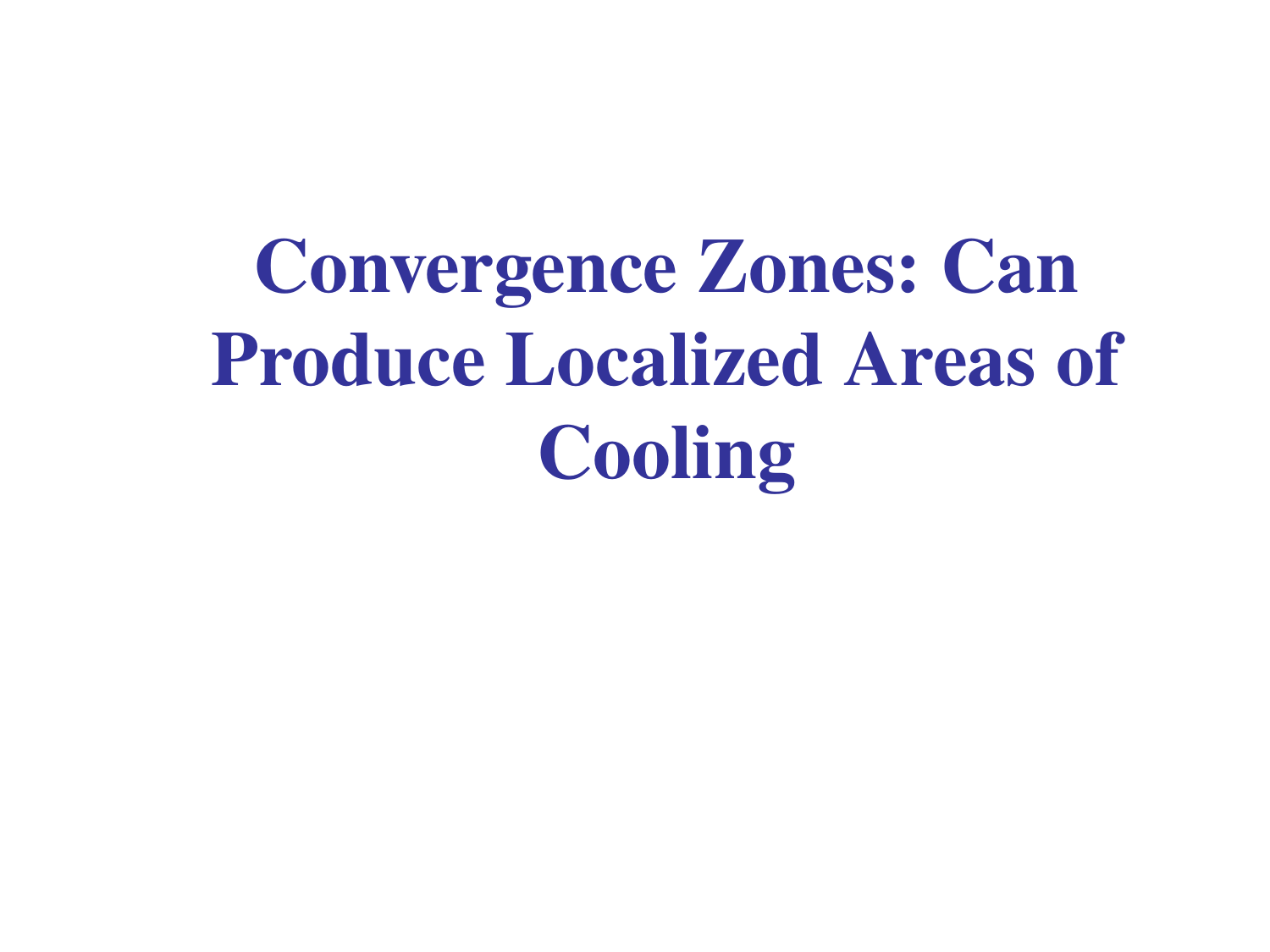

# Convergence Zones: Can Produce Localized Areas of Cooling